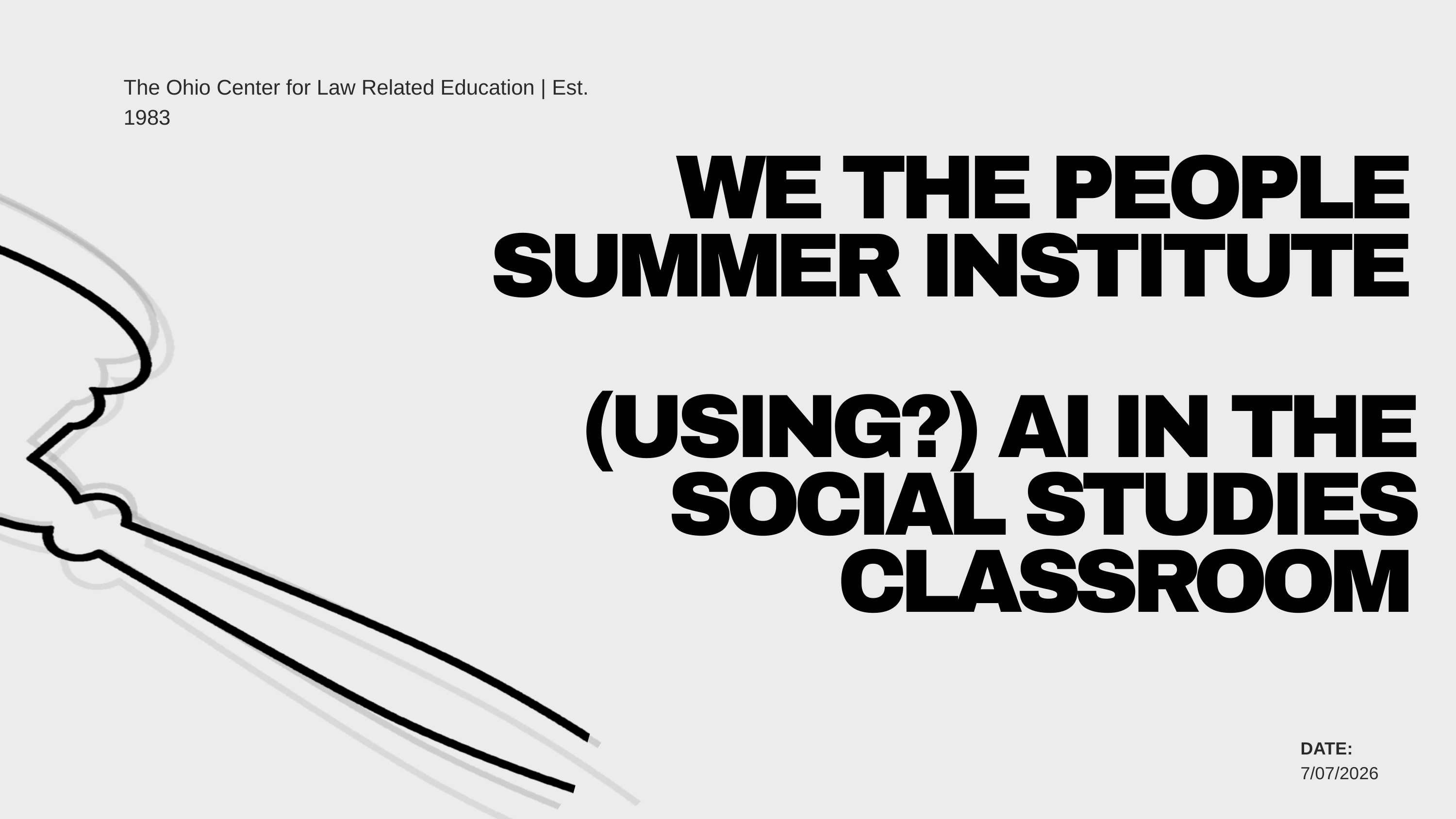

The Ohio Center for Law Related Education | Est. 1983
WE THE PEOPLE
SUMMER INSTITUTE
(USING?) AI IN THE SOCIAL STUDIES CLASSROOM
DATE:
7/07/2026